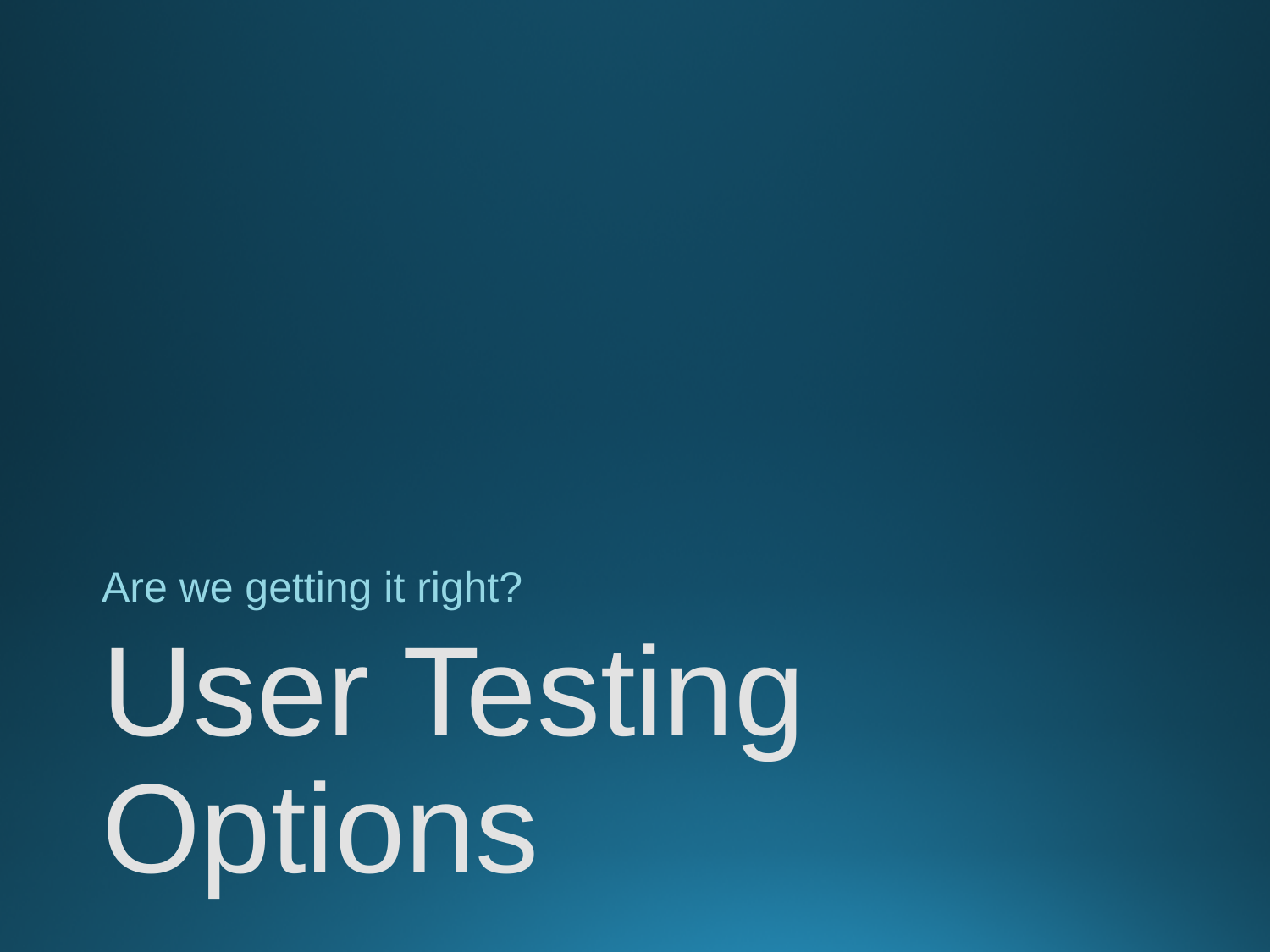

Are we getting it right?
# User Testing Options